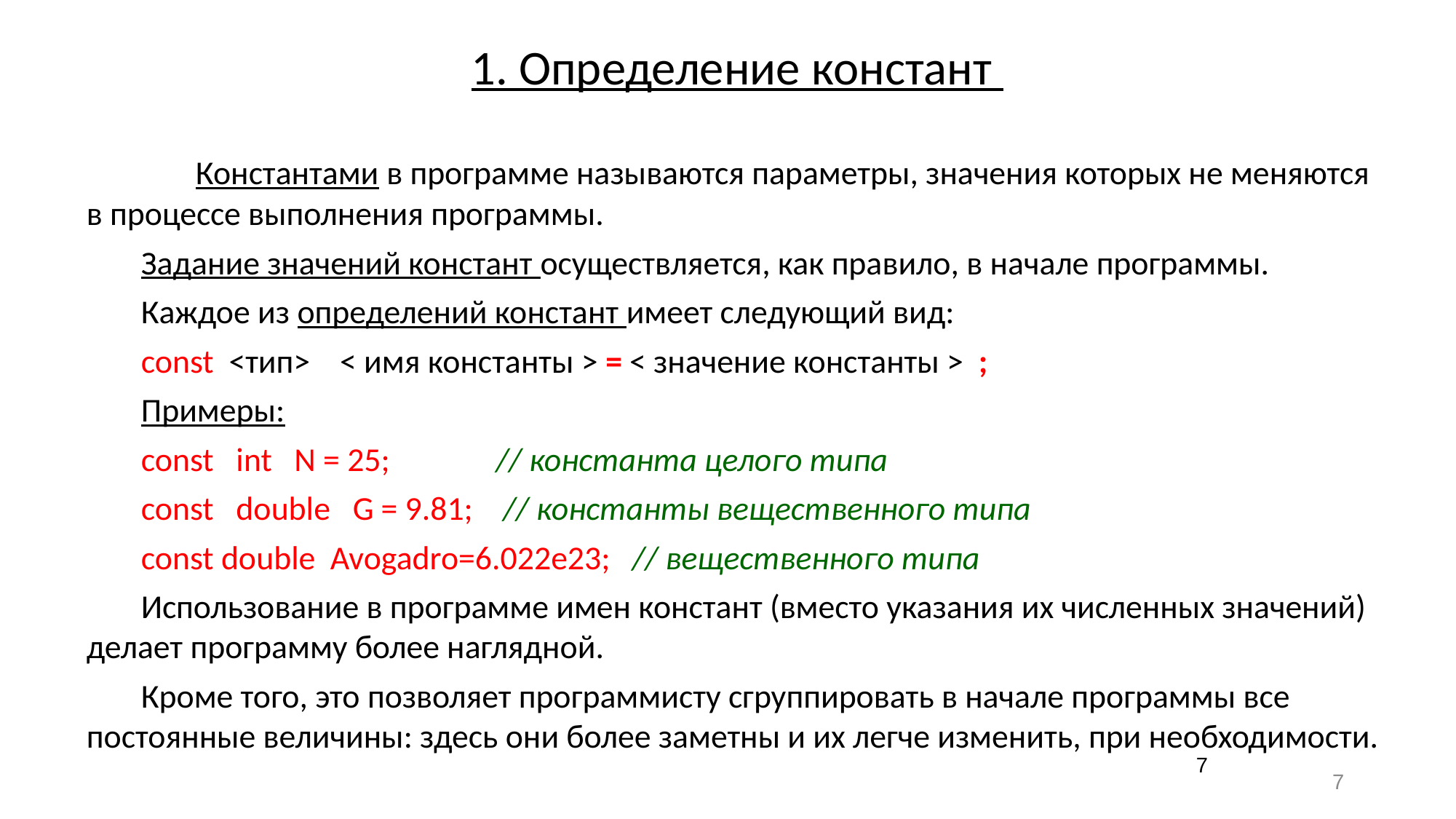

1. Определение констант
	Константами в программе называются параметры, значения которых не меняются в процессе выполнения программы.
Задание значений констант осуществляется, как правило, в начале программы.
Каждое из определений констант имеет следующий вид:
const  <тип>    < имя константы > = < значение константы >  ;
Примеры:
const   int   N = 25;	           // константа целого типа
const   double   G = 9.81;    // константы вещественного типа
const double  Avogadro=6.022e23;	// вещественного типа
Использование в программе имен констант (вместо указания их численных значений) делает программу более наглядной.
Кроме того, это позволяет программисту сгруппировать в начале программы все постоянные величины: здесь они более заметны и их легче изменить, при необходимости.

7
7